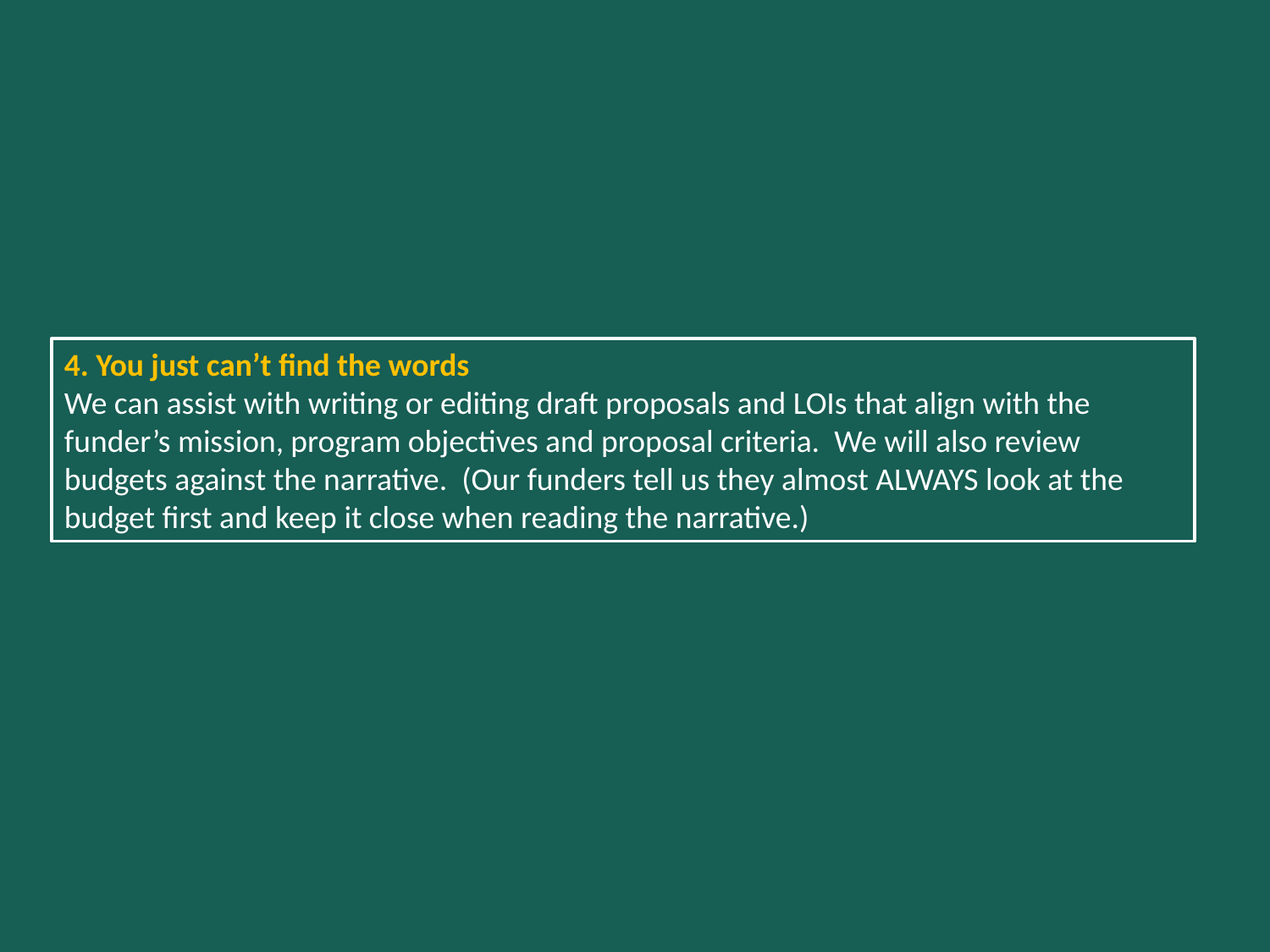

4. You just can’t find the words
We can assist with writing or editing draft proposals and LOIs that align with the funder’s mission, program objectives and proposal criteria.  We will also review budgets against the narrative.  (Our funders tell us they almost ALWAYS look at the budget first and keep it close when reading the narrative.)